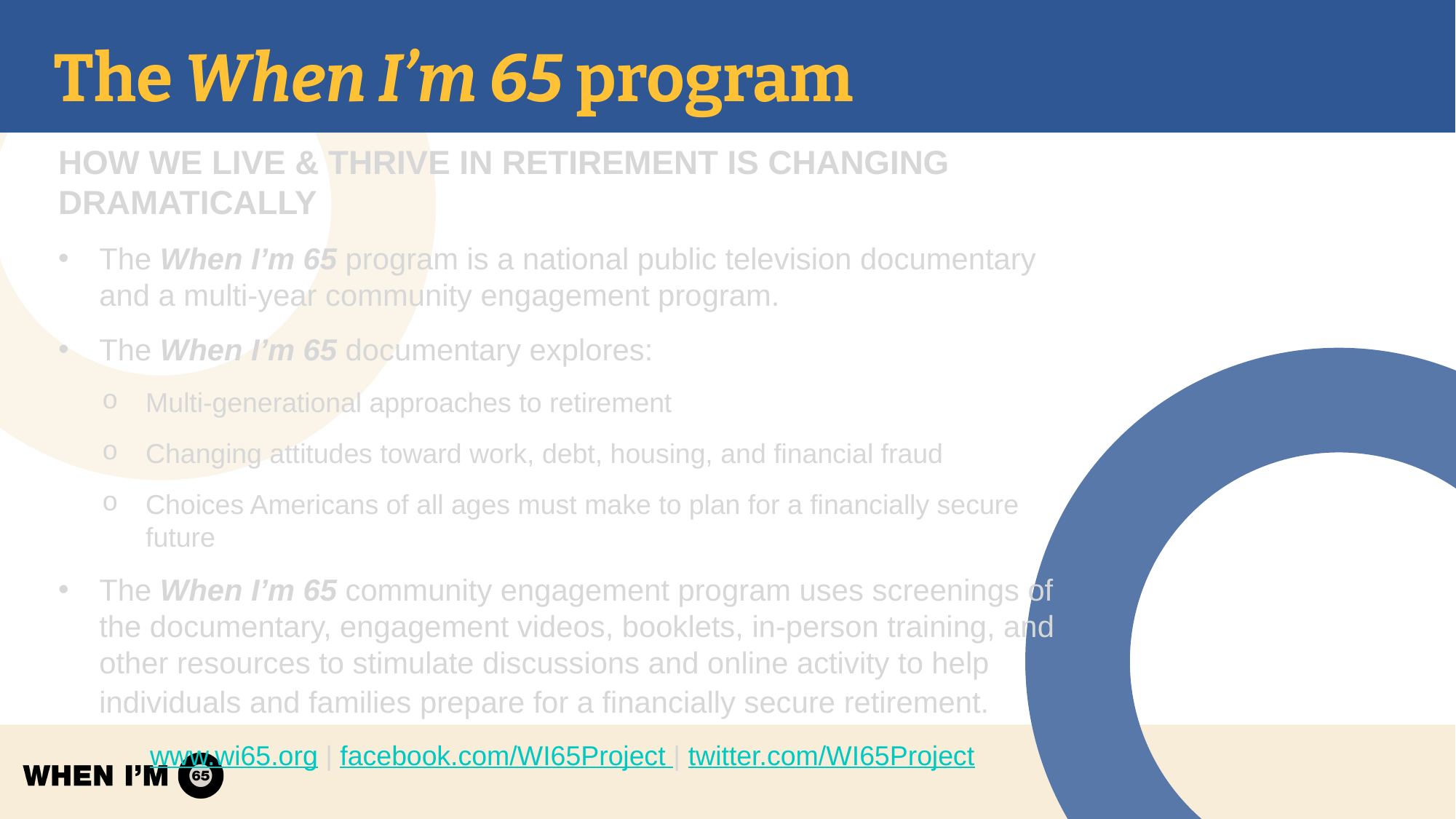

# The When I’m 65 program
How we live & thrive in retirement is changing dramatically
The When I’m 65 program is a national public television documentary and a multi-year community engagement program.
The When I’m 65 documentary explores:
Multi-generational approaches to retirement
Changing attitudes toward work, debt, housing, and financial fraud
Choices Americans of all ages must make to plan for a financially secure future
The When I’m 65 community engagement program uses screenings of the documentary, engagement videos, booklets, in-person training, and other resources to stimulate discussions and online activity to help individuals and families prepare for a financially secure retirement.
www.wi65.org | facebook.com/WI65Project | twitter.com/WI65Project